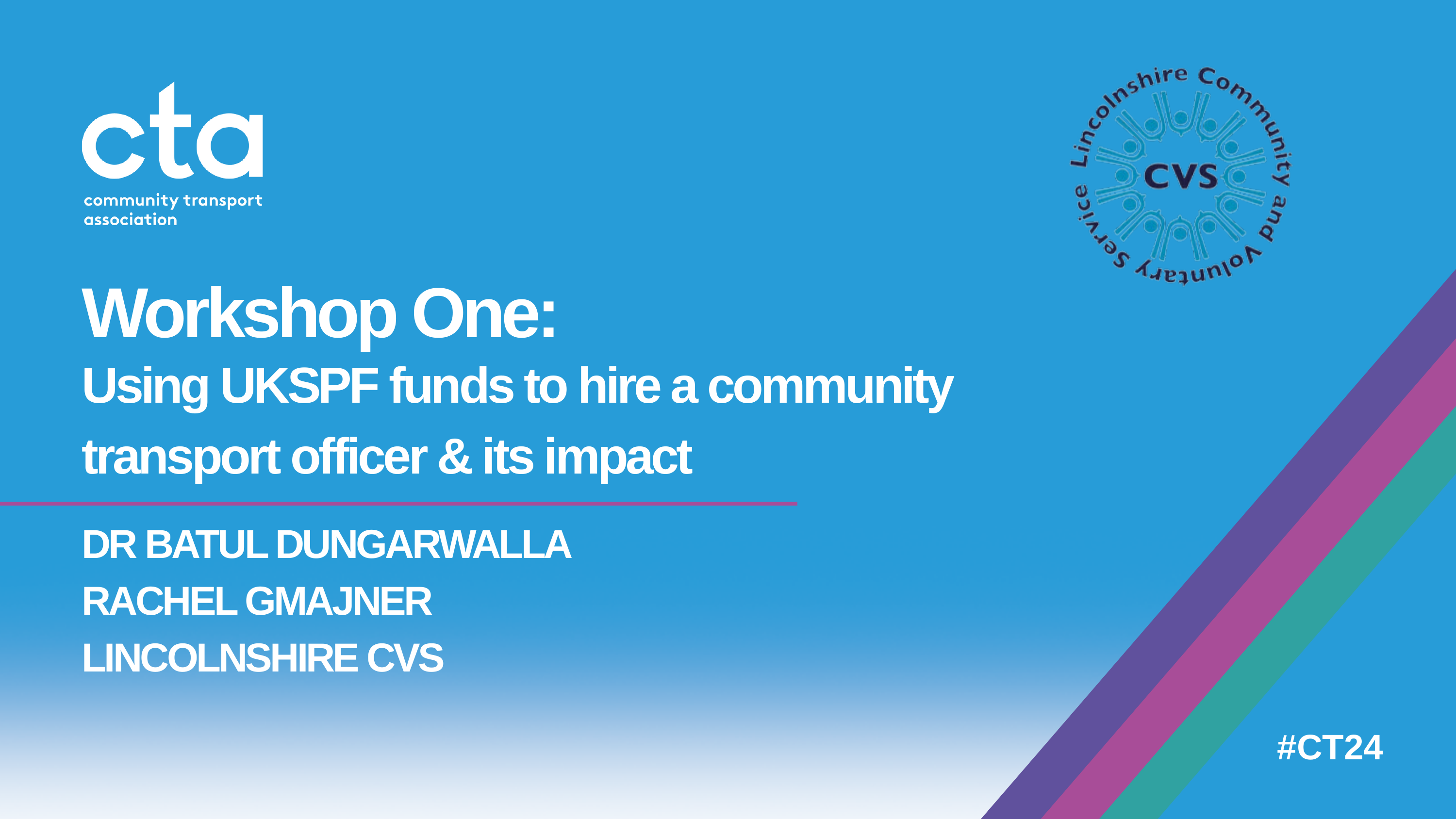

Workshop One:
Using UKSPF funds to hire a community transport officer & its impact

DR BATUL DUNGARWALLA
RACHEL GMAJNER
LINCOLNSHIRE CVS
#CT24